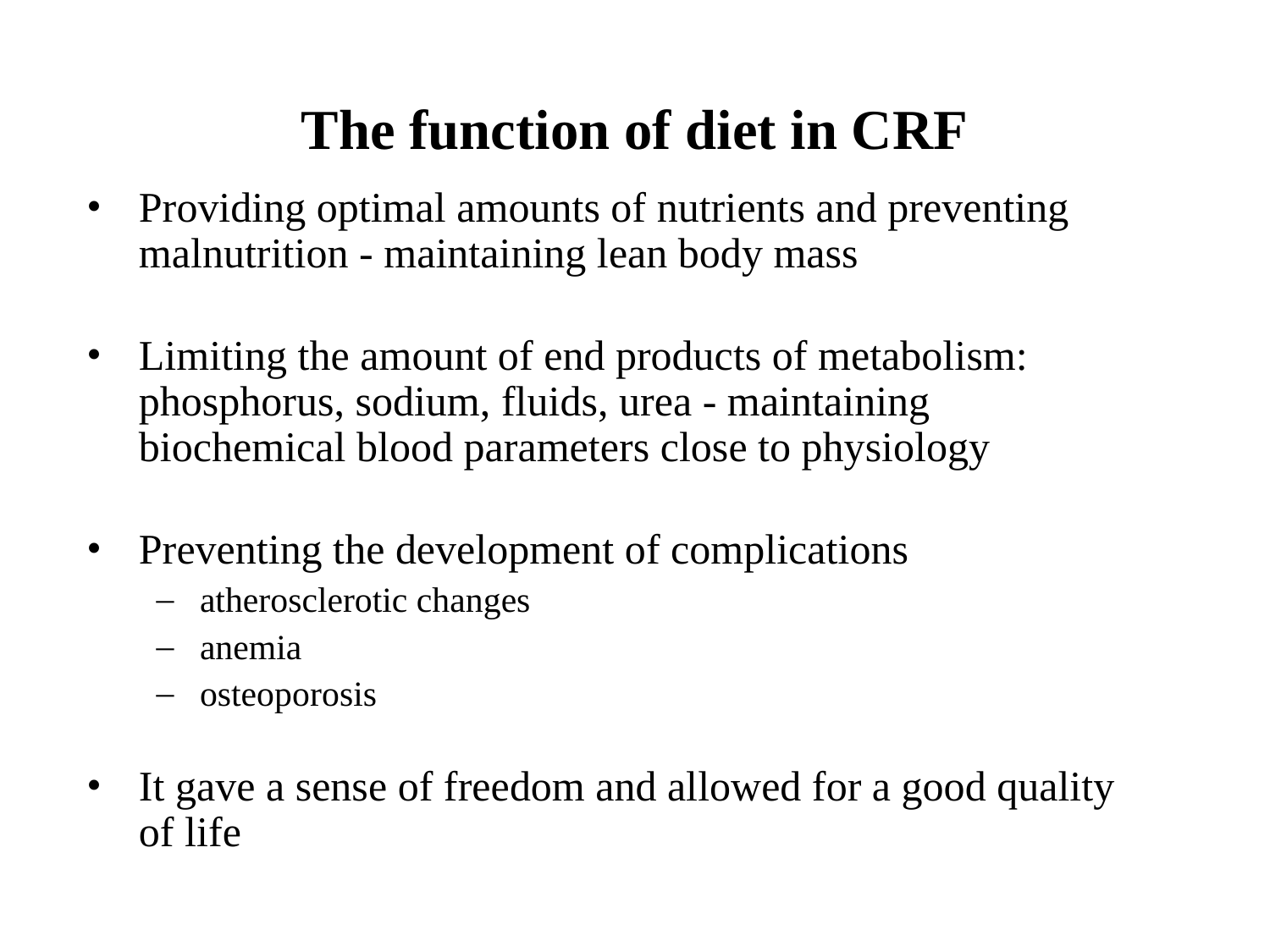

The function of diet in CRF
Providing optimal amounts of nutrients and preventing malnutrition - maintaining lean body mass

Limiting the amount of end products of metabolism: phosphorus, sodium, fluids, urea - maintaining biochemical blood parameters close to physiology

Preventing the development of complications
atherosclerotic changes
anemia
osteoporosis

It gave a sense of freedom and allowed for a good quality of life